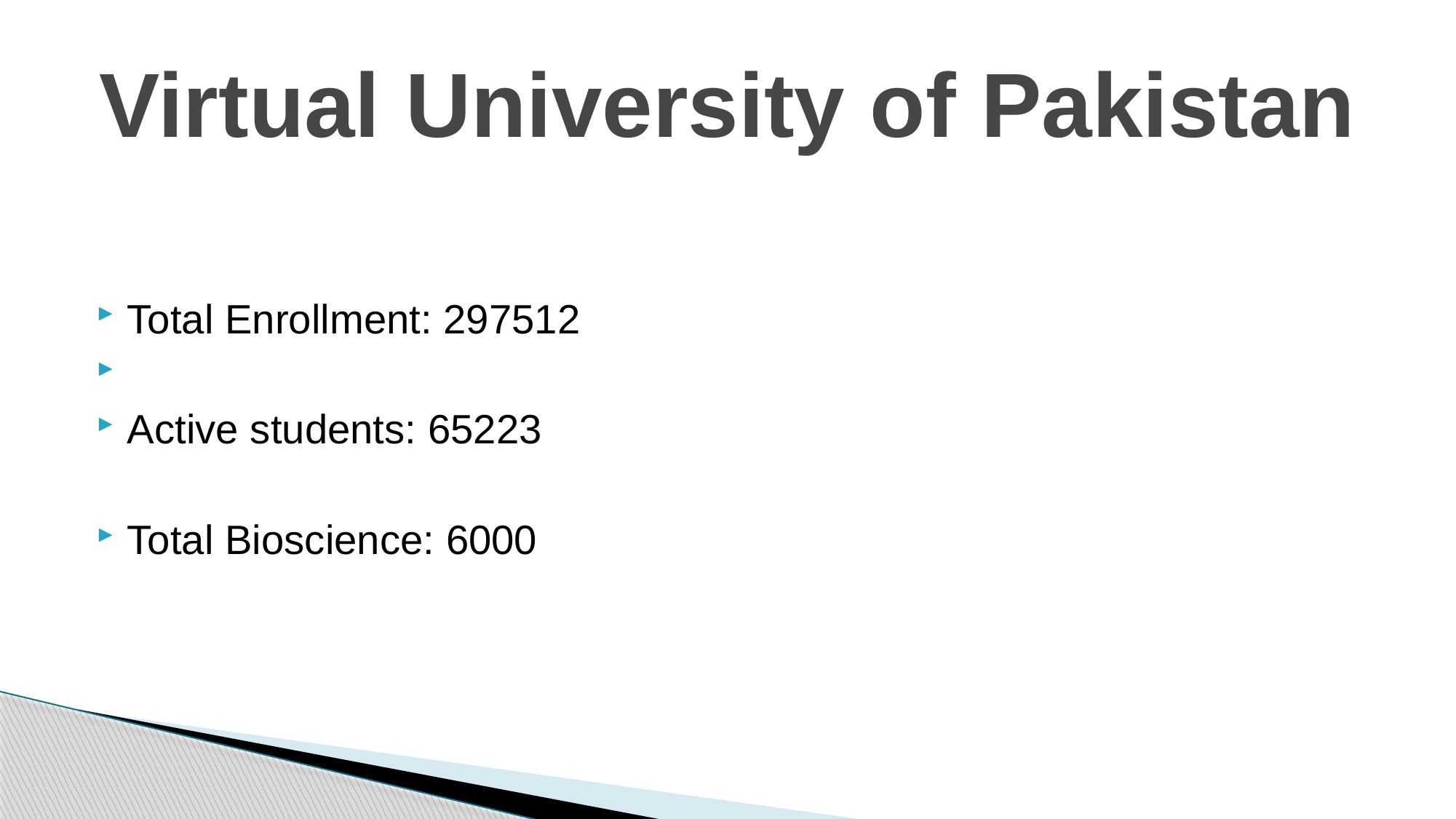

# Virtual University of Pakistan

Total Enrollment: 297512

Active students: 65223

Total Bioscience: 6000